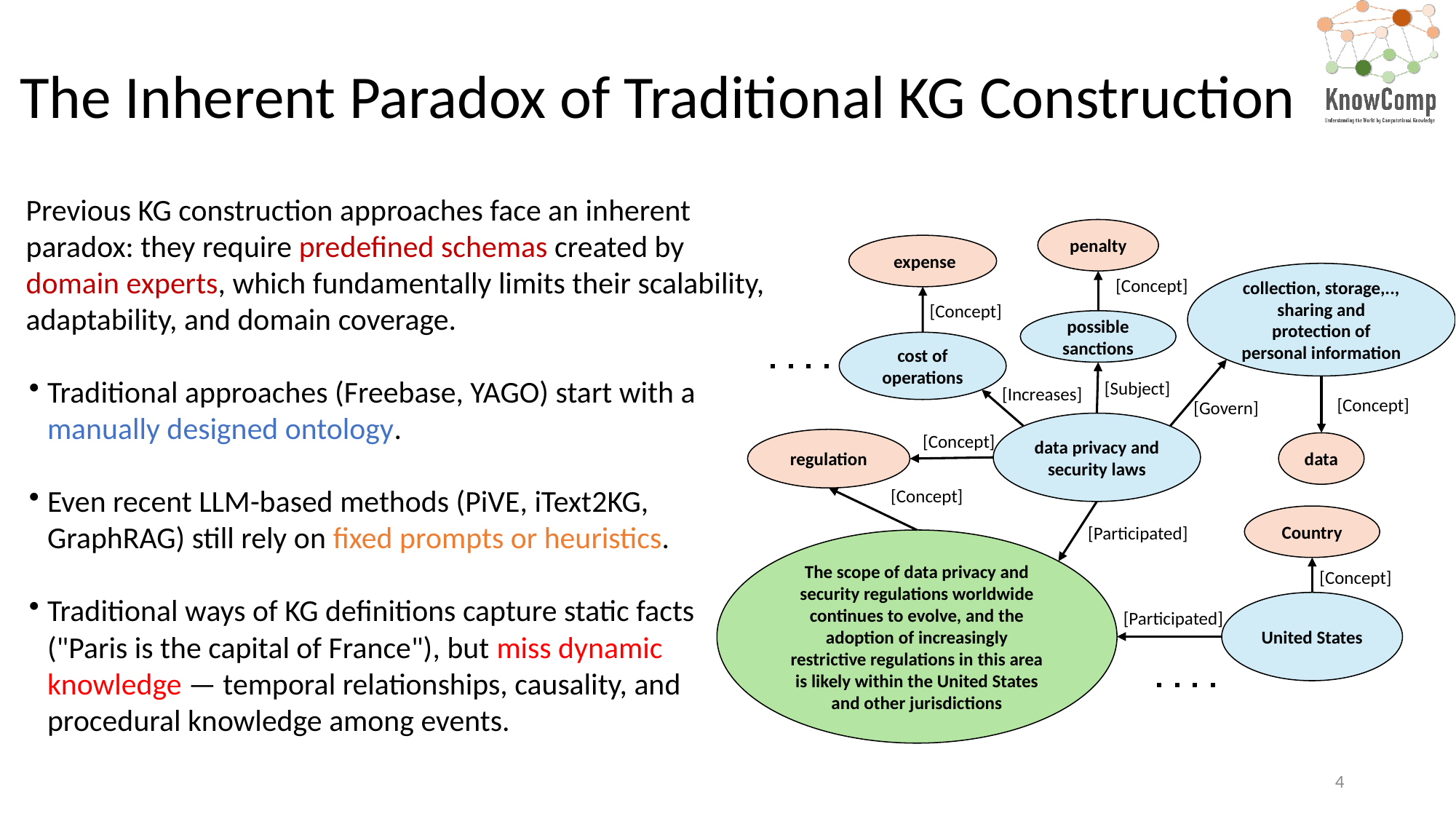

The Inherent Paradox of Traditional KG Construction
Previous KG construction approaches face an inherent paradox: they require predefined schemas created by domain experts, which fundamentally limits their scalability, adaptability, and domain coverage.
penalty
 expense
collection, storage,.., sharing and protection of personal information
[Concept]
[Concept]
possible sanctions
cost of operations
[Subject]
[Increases]
[Concept]
[Govern]
data privacy and security laws
[Concept]
regulation
data
[Concept]
Country
[Participated]
The scope of data privacy and security regulations worldwide continues to evolve, and the adoption of increasingly restrictive regulations in this area is likely within the United States and other jurisdictions
[Concept]
United States
[Participated]
Traditional approaches (Freebase, YAGO) start with a manually designed ontology.

Even recent LLM-based methods (PiVE, iText2KG, GraphRAG) still rely on fixed prompts or heuristics.

Traditional ways of KG definitions capture static facts ("Paris is the capital of France"), but miss dynamic knowledge — temporal relationships, causality, and procedural knowledge among events.

4